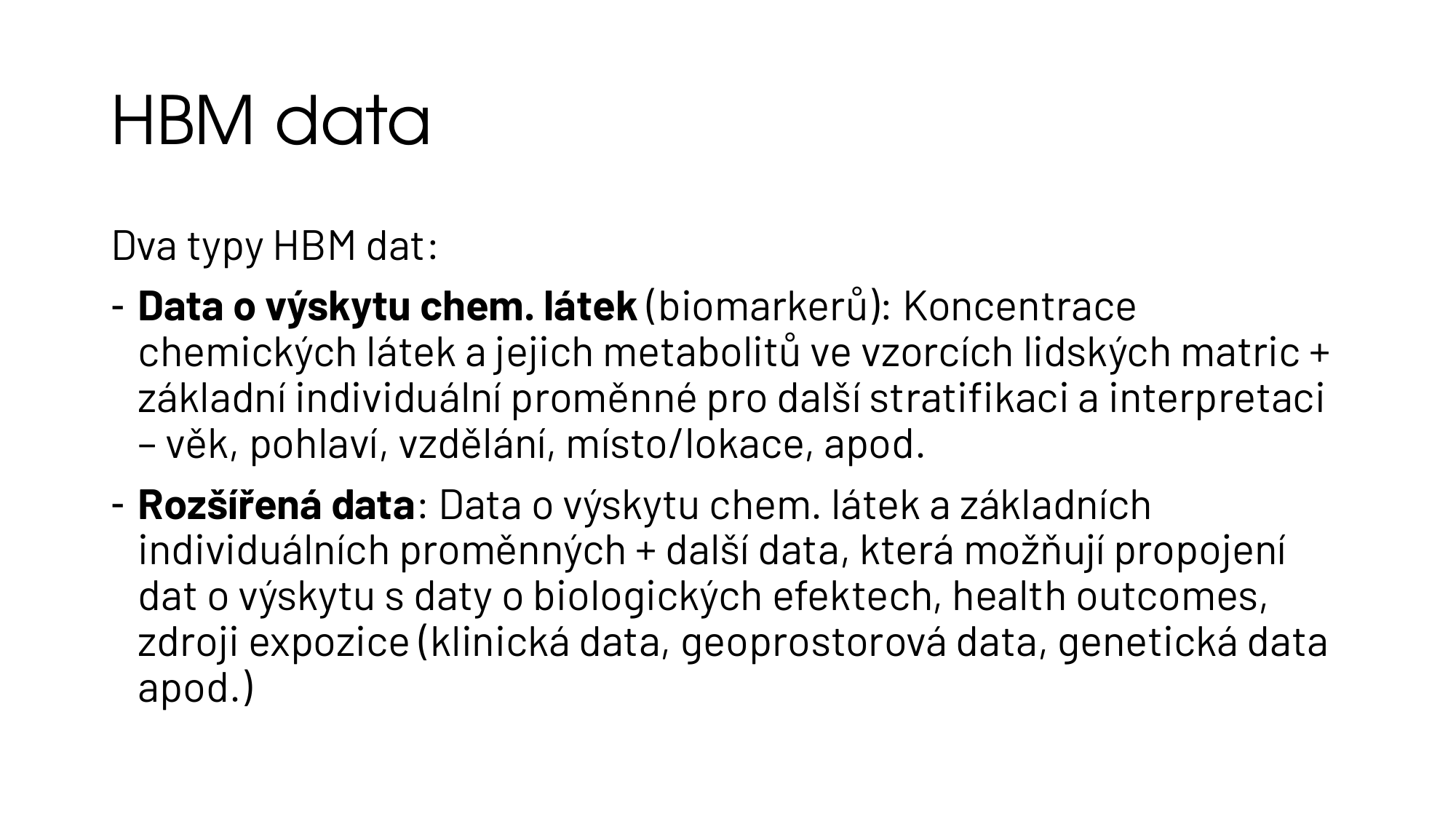

# HBM data
Dva typy HBM dat:
Data o výskytu chem. látek (biomarkerů): Koncentrace chemických látek a jejich metabolitů ve vzorcích lidských matric + základní individuální proměnné pro další stratifikaci a interpretaci – věk, pohlaví, vzdělání, místo/lokace, apod.
Rozšířená data: Data o výskytu chem. látek a základních individuálních proměnných + další data, která možňují propojení dat o výskytu s daty o biologických efektech, health outcomes, zdroji expozice (klinická data, geoprostorová data, genetická data apod.)